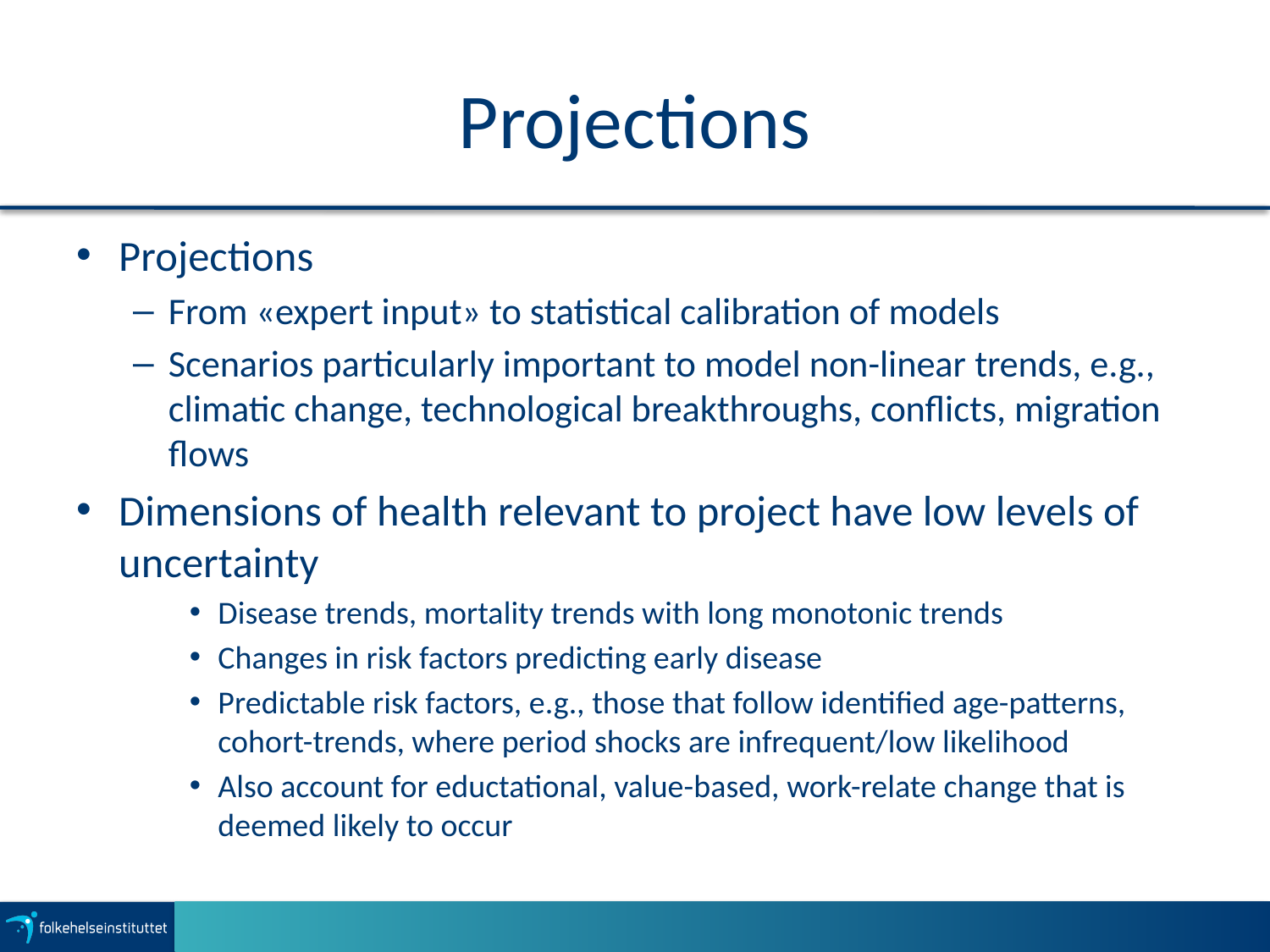

# Projections
Projections
From «expert input» to statistical calibration of models
Scenarios particularly important to model non-linear trends, e.g., climatic change, technological breakthroughs, conflicts, migration flows
Dimensions of health relevant to project have low levels of uncertainty
Disease trends, mortality trends with long monotonic trends
Changes in risk factors predicting early disease
Predictable risk factors, e.g., those that follow identified age-patterns, cohort-trends, where period shocks are infrequent/low likelihood
Also account for eductational, value-based, work-relate change that is deemed likely to occur